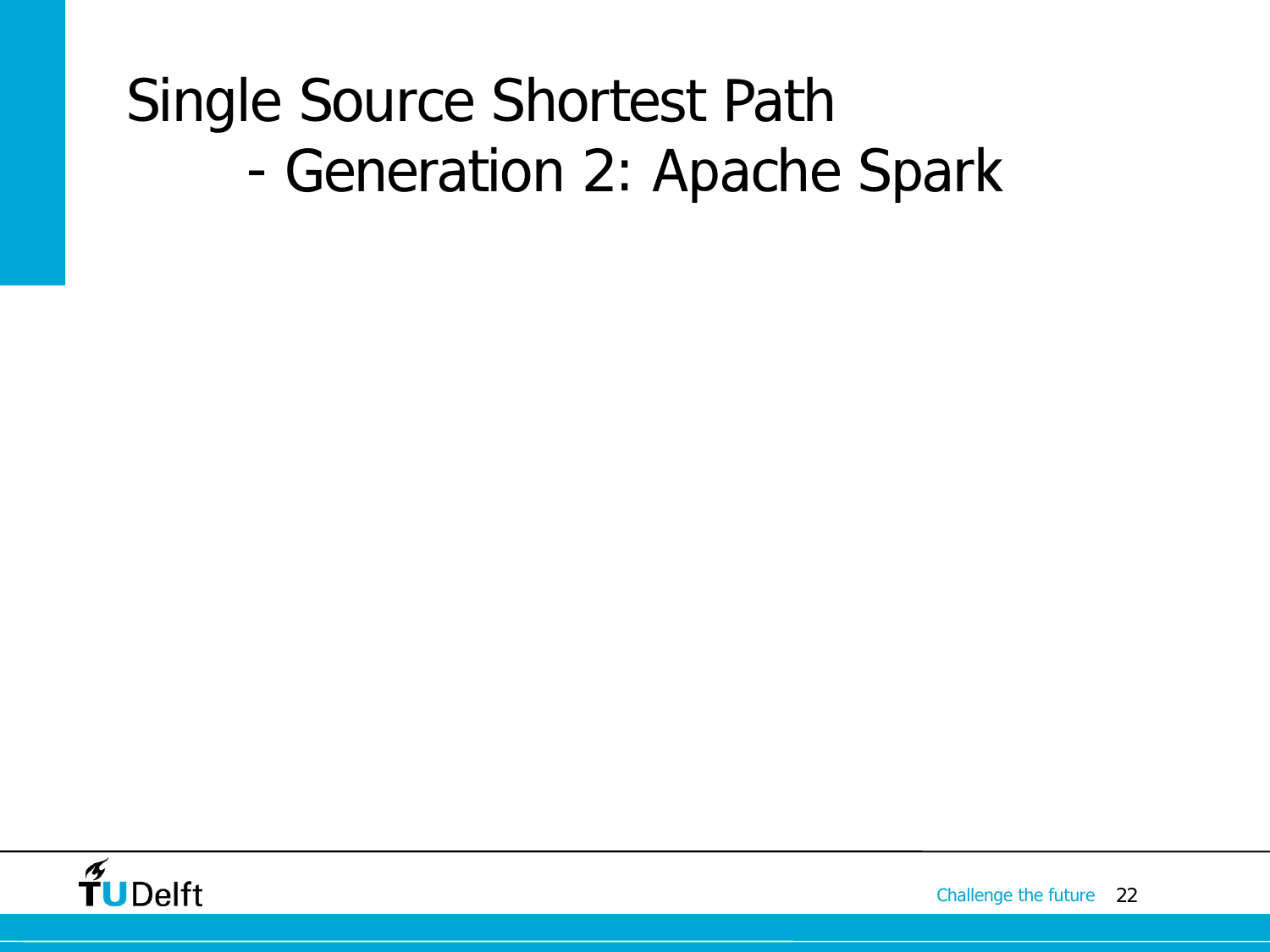

# Single Source Shortest Path - Generation 2: Apache Spark